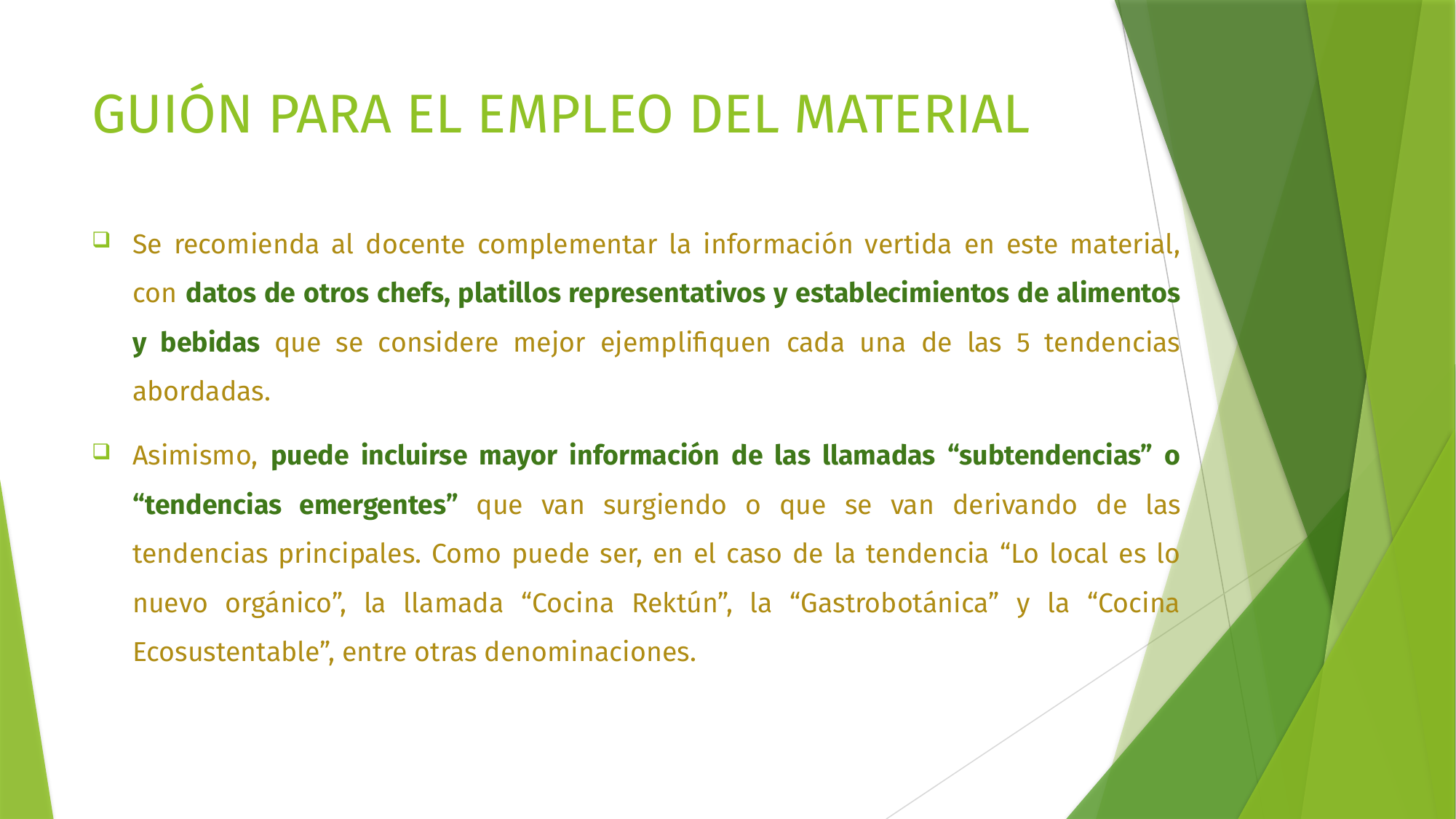

# GUIÓN PARA EL EMPLEO DEL MATERIAL
Se recomienda al docente complementar la información vertida en este material, con datos de otros chefs, platillos representativos y establecimientos de alimentos y bebidas que se considere mejor ejemplifiquen cada una de las 5 tendencias abordadas.
Asimismo, puede incluirse mayor información de las llamadas “subtendencias” o “tendencias emergentes” que van surgiendo o que se van derivando de las tendencias principales. Como puede ser, en el caso de la tendencia “Lo local es lo nuevo orgánico”, la llamada “Cocina Rektún”, la “Gastrobotánica” y la “Cocina Ecosustentable”, entre otras denominaciones.